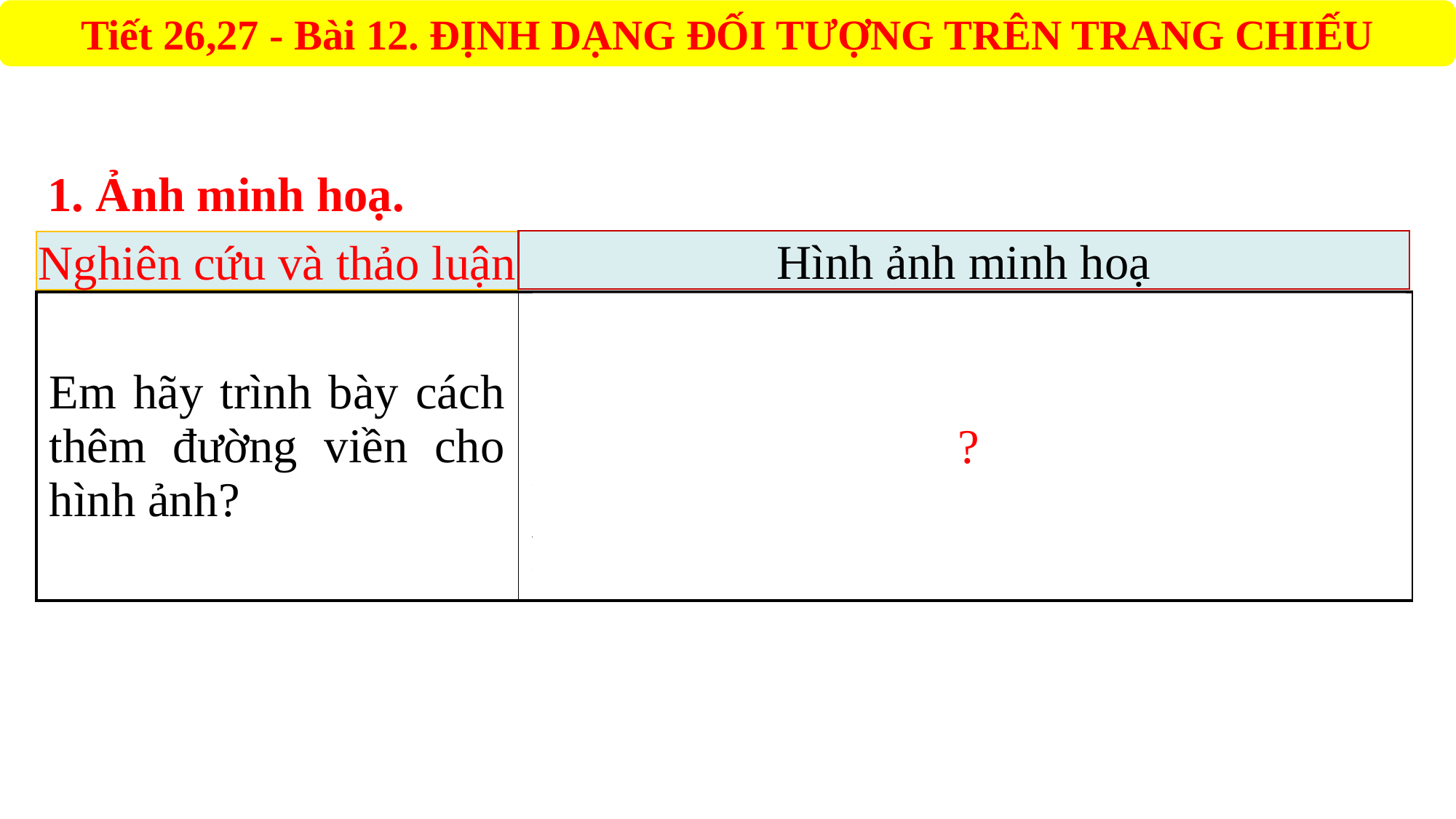

1. Ảnh minh hoạ.
Hình ảnh minh hoạ
Nghiên cứu và thảo luận
| Em hãy trình bày cách thêm đường viền cho hình ảnh? | Cách thêm đường viền cho hình ảnh: +Bước 1. Chọn hình ảnh. +Bước 2. Chọn Format/Picture Styles/ Picture Border rồi chọn màu đường viền, kiểu đường viền. |
| --- | --- |
?